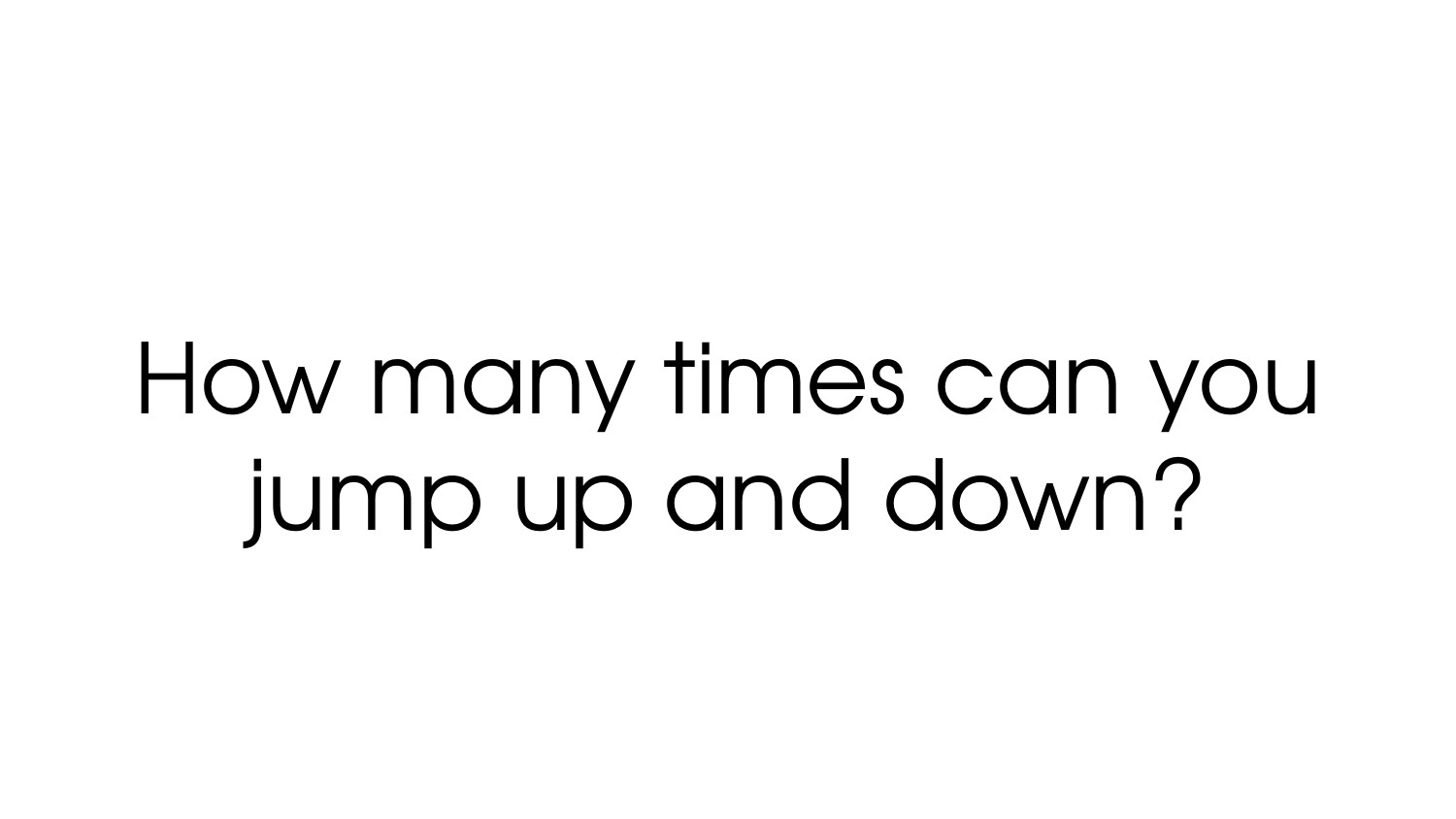

How many times can you jump up and down?